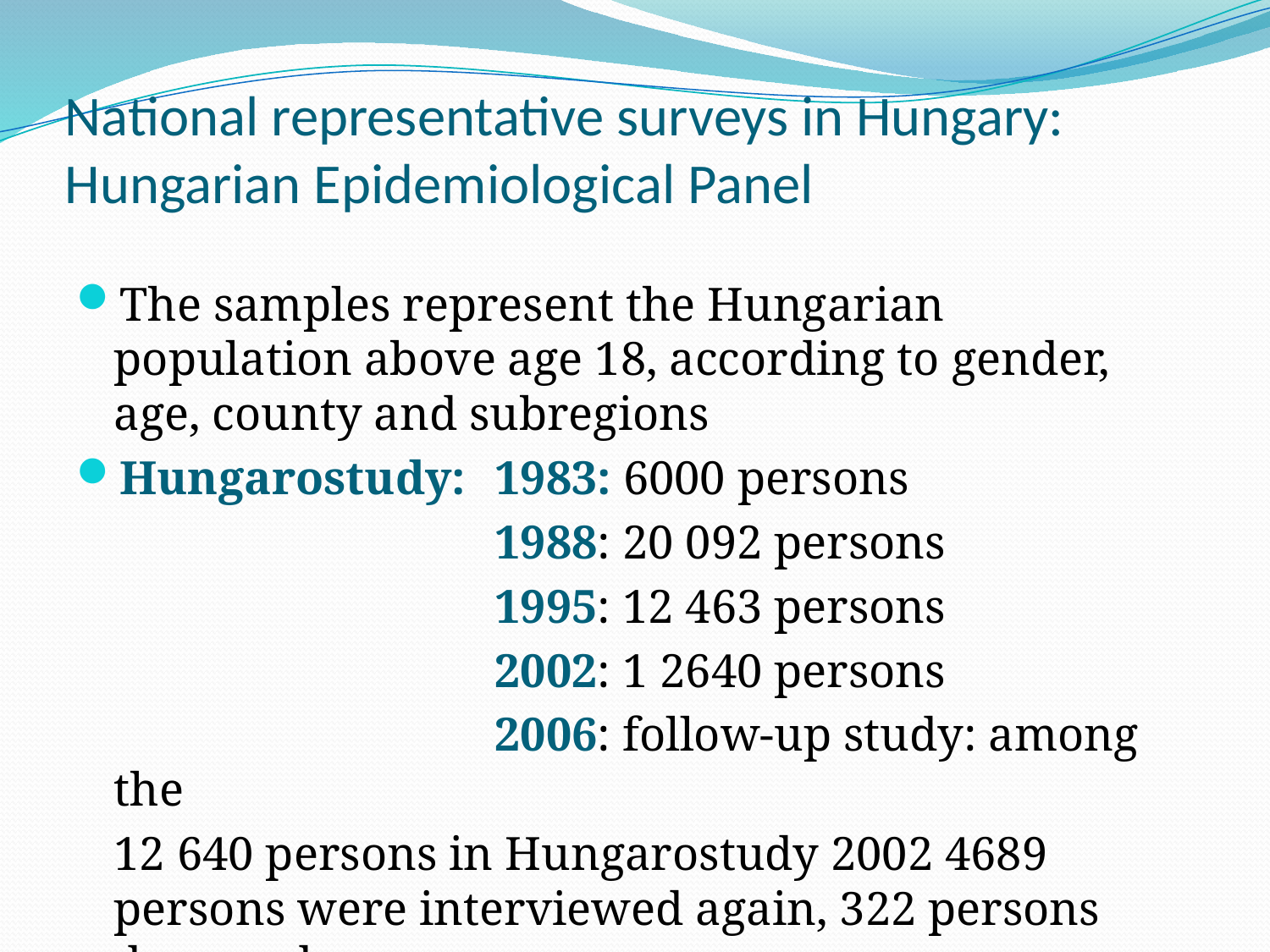

# National representative surveys in Hungary: Hungarian Epidemiological Panel
The samples represent the Hungarian population above age 18, according to gender, age, county and subregions
Hungarostudy: 	1983: 6000 persons
				1988: 20 092 persons
				1995: 12 463 persons
				2002: 1 2640 persons
				2006: follow-up study: among the
	12 640 persons in Hungarostudy 2002 4689 persons were interviewed again, 322 persons deceased